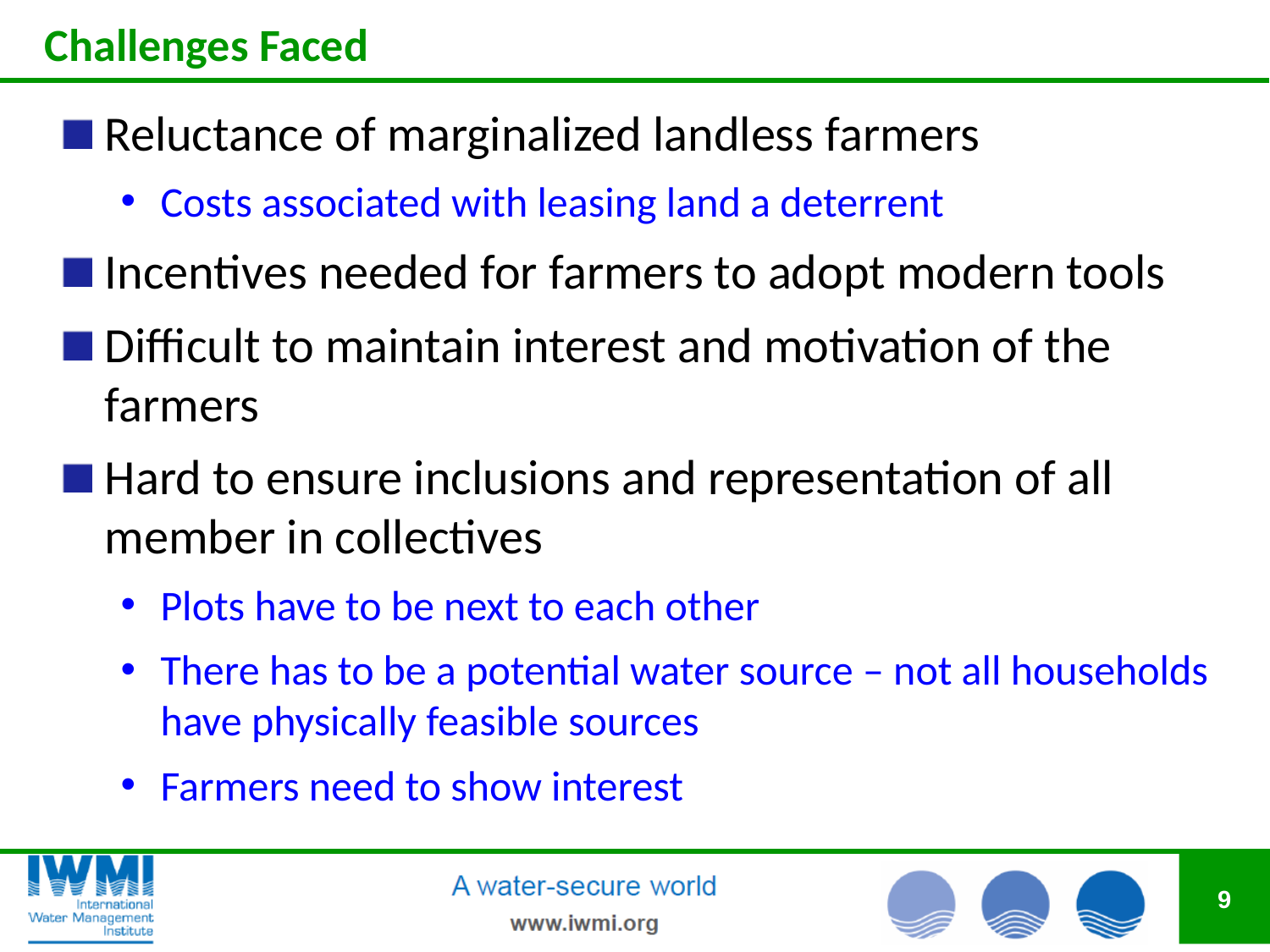

# Challenges Faced
Reluctance of marginalized landless farmers
Costs associated with leasing land a deterrent
Incentives needed for farmers to adopt modern tools
Difficult to maintain interest and motivation of the farmers
Hard to ensure inclusions and representation of all member in collectives
Plots have to be next to each other
There has to be a potential water source – not all households have physically feasible sources
Farmers need to show interest
9